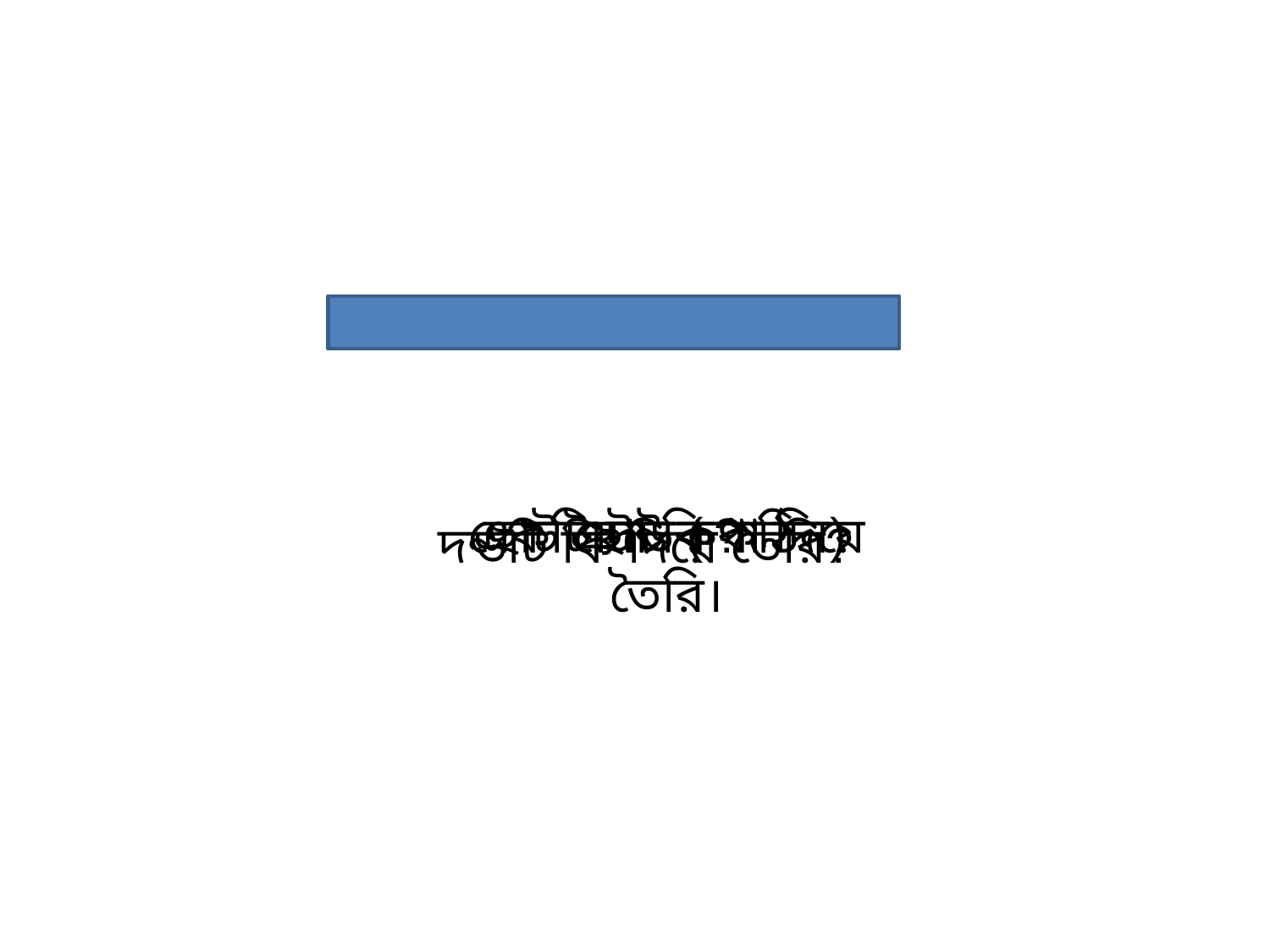

এটা কি?
একটি দন্ড ( কঠিন)
ছোট ছোট কণা দিয়ে তৈরি।
দন্ডটি কি দিয়ে তৈরি?